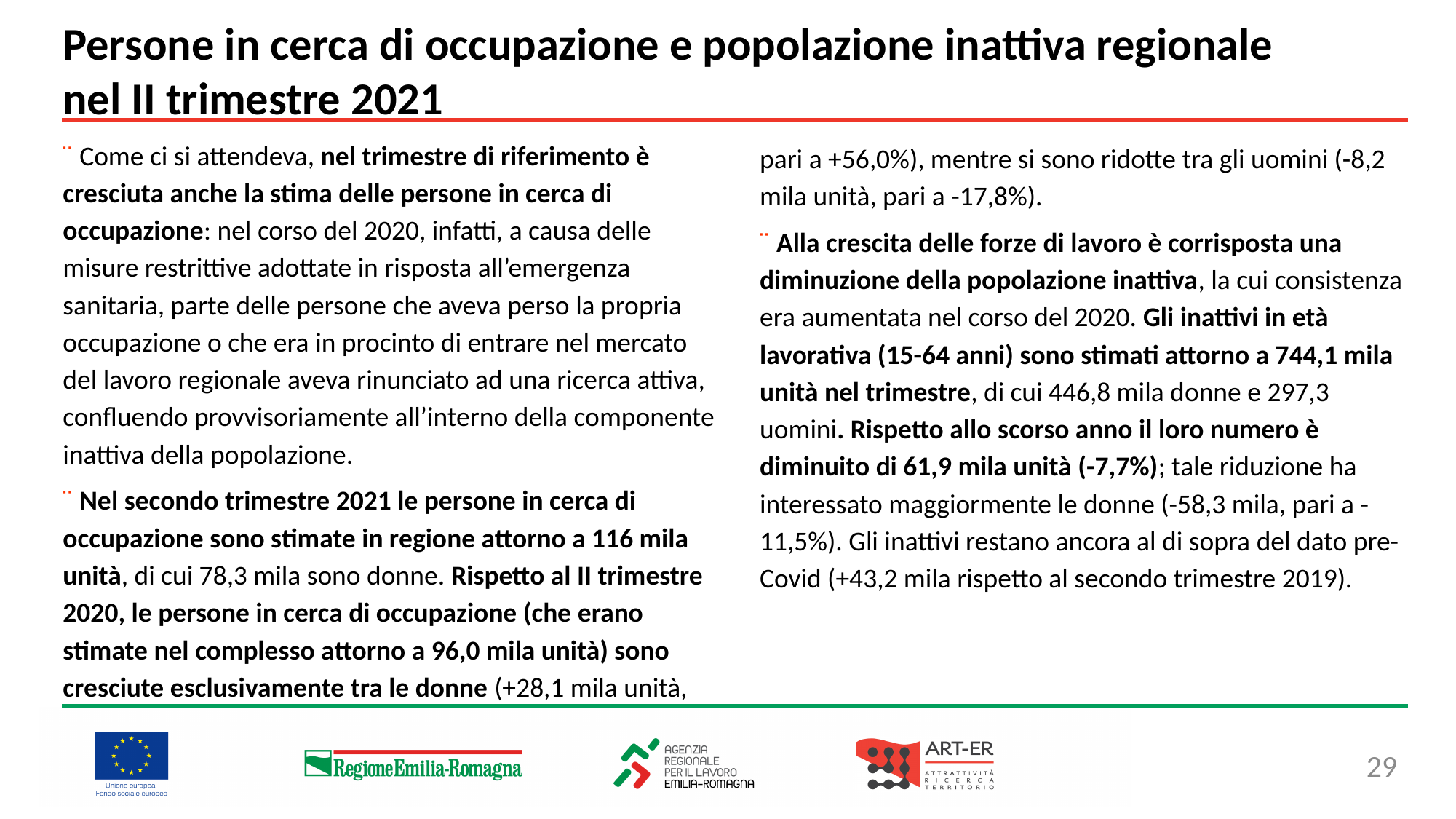

Persone in cerca di occupazione e popolazione inattiva regionale
nel II trimestre 2021
¨ Come ci si attendeva, nel trimestre di riferimento è cresciuta anche la stima delle persone in cerca di occupazione: nel corso del 2020, infatti, a causa delle misure restrittive adottate in risposta all’emergenza sanitaria, parte delle persone che aveva perso la propria occupazione o che era in procinto di entrare nel mercato del lavoro regionale aveva rinunciato ad una ricerca attiva, confluendo provvisoriamente all’interno della componente inattiva della popolazione.
¨ Nel secondo trimestre 2021 le persone in cerca di occupazione sono stimate in regione attorno a 116 mila unità, di cui 78,3 mila sono donne. Rispetto al II trimestre 2020, le persone in cerca di occupazione (che erano stimate nel complesso attorno a 96,0 mila unità) sono cresciute esclusivamente tra le donne (+28,1 mila unità,
pari a +56,0%), mentre si sono ridotte tra gli uomini (-8,2 mila unità, pari a -17,8%).
¨ Alla crescita delle forze di lavoro è corrisposta una diminuzione della popolazione inattiva, la cui consistenza era aumentata nel corso del 2020. Gli inattivi in età lavorativa (15-64 anni) sono stimati attorno a 744,1 mila unità nel trimestre, di cui 446,8 mila donne e 297,3 uomini. Rispetto allo scorso anno il loro numero è diminuito di 61,9 mila unità (-7,7%); tale riduzione ha interessato maggiormente le donne (-58,3 mila, pari a -11,5%). Gli inattivi restano ancora al di sopra del dato pre-Covid (+43,2 mila rispetto al secondo trimestre 2019).
29